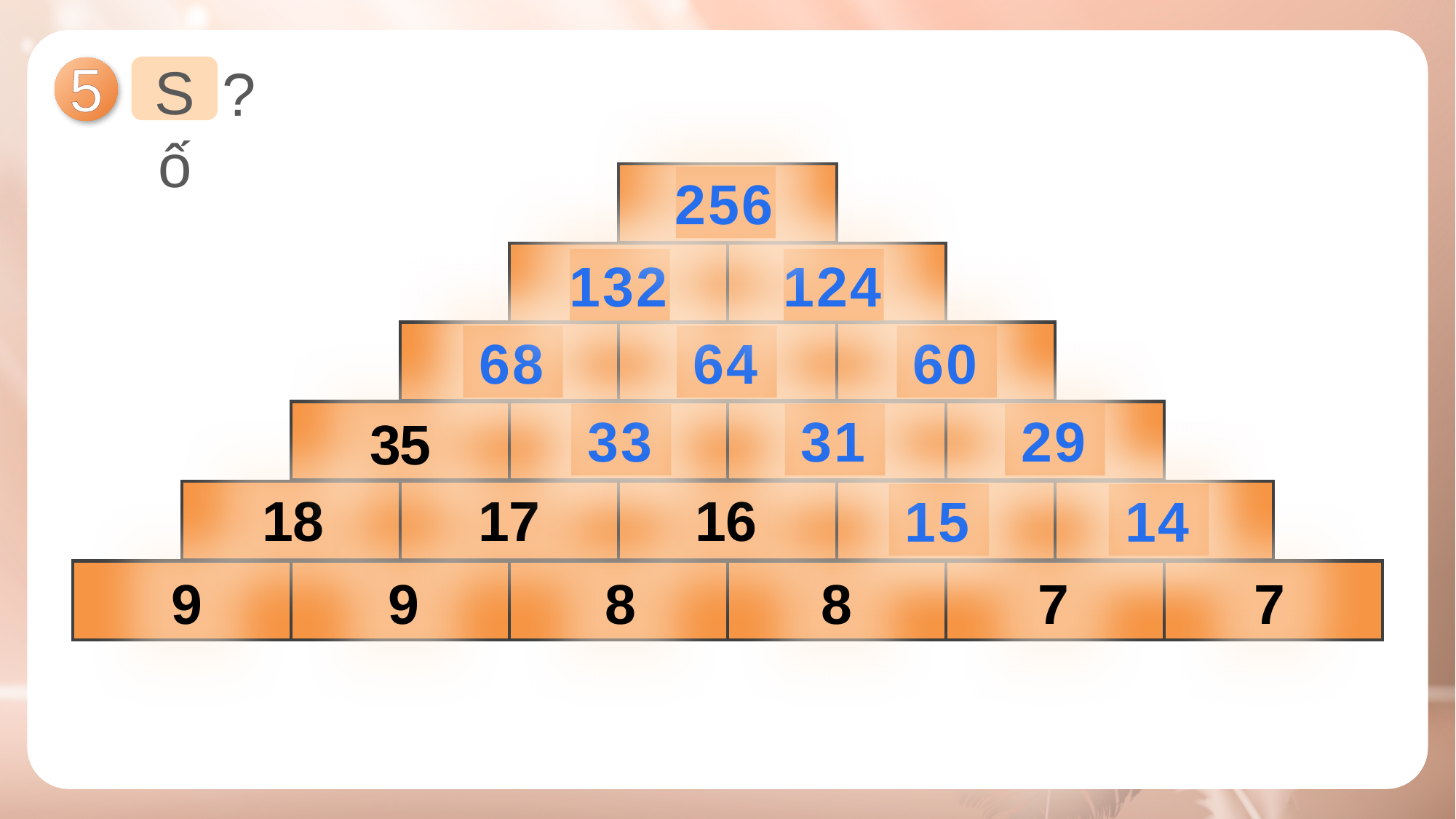

Số
?

5

256

?
?
?
?
?
?
35
?
?
?
18
17
16
?
?
9
9
8
8
7
7
132

124

68

64

60

33

31

29

15

14